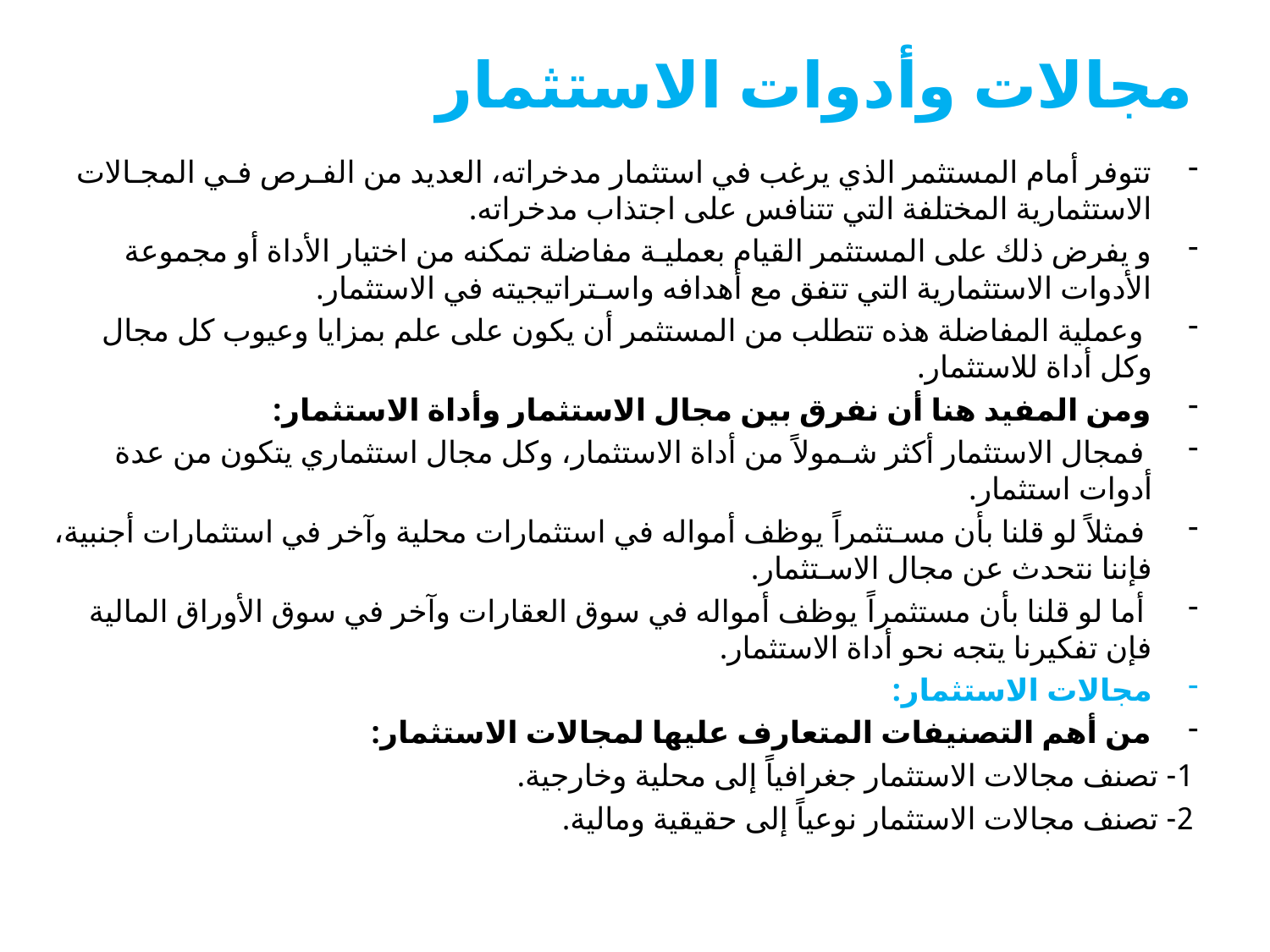

# مجالات وأدوات الاستثمار
تتوفر أمام المستثمر الذي يرغب في استثمار مدخراته، العديد من الفـرص فـي المجـالات الاستثمارية المختلفة التي تتنافس على اجتذاب مدخراته.
و يفرض ذلك على المستثمر القيام بعمليـة مفاضلة تمكنه من اختيار الأداة أو مجموعة الأدوات الاستثمارية التي تتفق مع أهدافه واسـتراتيجيته في الاستثمار.
 وعملية المفاضلة هذه تتطلب من المستثمر أن يكون على علم بمزايا وعيوب كل مجال وكل أداة للاستثمار.
ومن المفيد هنا أن نفرق بين مجال الاستثمار وأداة الاستثمار:
 فمجال الاستثمار أكثر شـمولاً من أداة الاستثمار، وكل مجال استثماري يتكون من عدة أدوات استثمار.
 فمثلاً لو قلنا بأن مسـتثمراً يوظف أمواله في استثمارات محلية وآخر في استثمارات أجنبية، فإننا نتحدث عن مجال الاسـتثمار.
 أما لو قلنا بأن مستثمراً يوظف أمواله في سوق العقارات وآخر في سوق الأوراق المالية فإن تفكيرنا يتجه نحو أداة الاستثمار.
مجالات الاستثمار:
من أهم التصنيفات المتعارف عليها لمجالات الاستثمار:
1- تصنف مجالات الاستثمار جغرافياً إلى محلية وخارجية.
2- تصنف مجالات الاستثمار نوعياً إلى حقيقية ومالية.